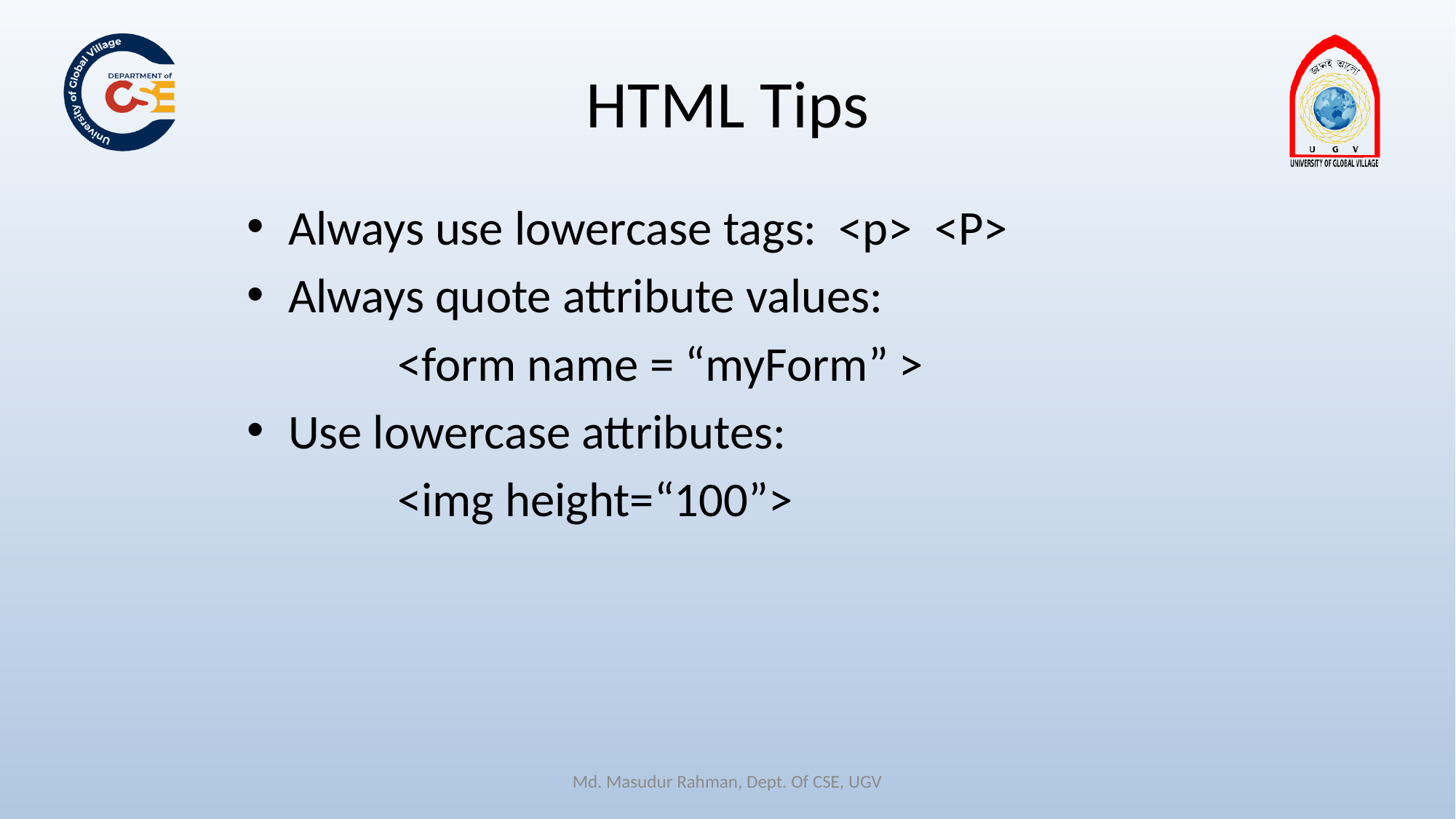

# HTML Tips
Always use lowercase tags:  <p>  <P>
Always quote attribute values:
		<form name = “myForm” >
Use lowercase attributes:
		<img height=“100”>
Md. Masudur Rahman, Dept. Of CSE, UGV